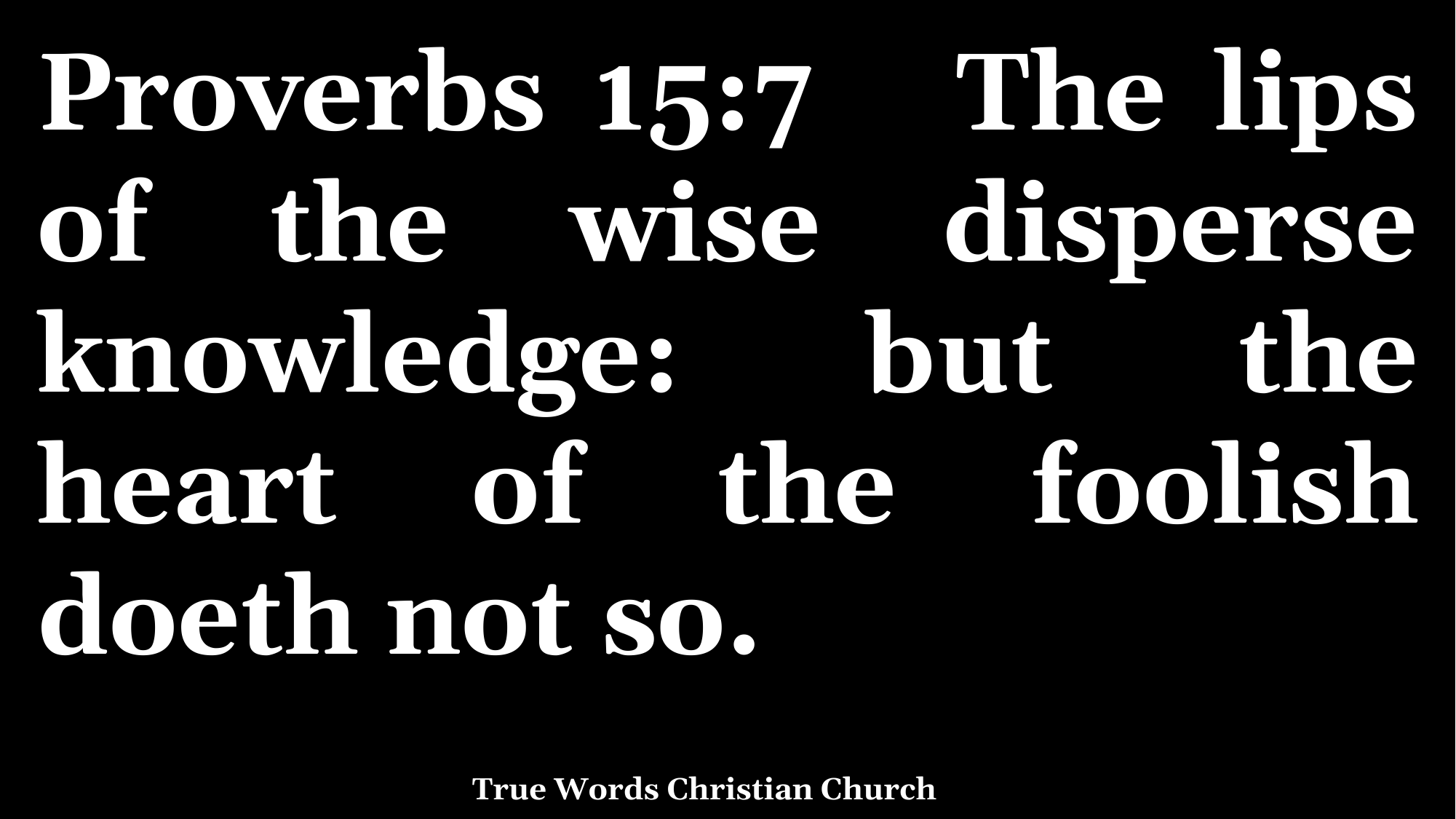

Proverbs 15:7   The lips of the wise disperse knowledge: but the heart of the foolish doeth not so.
True Words Christian Church